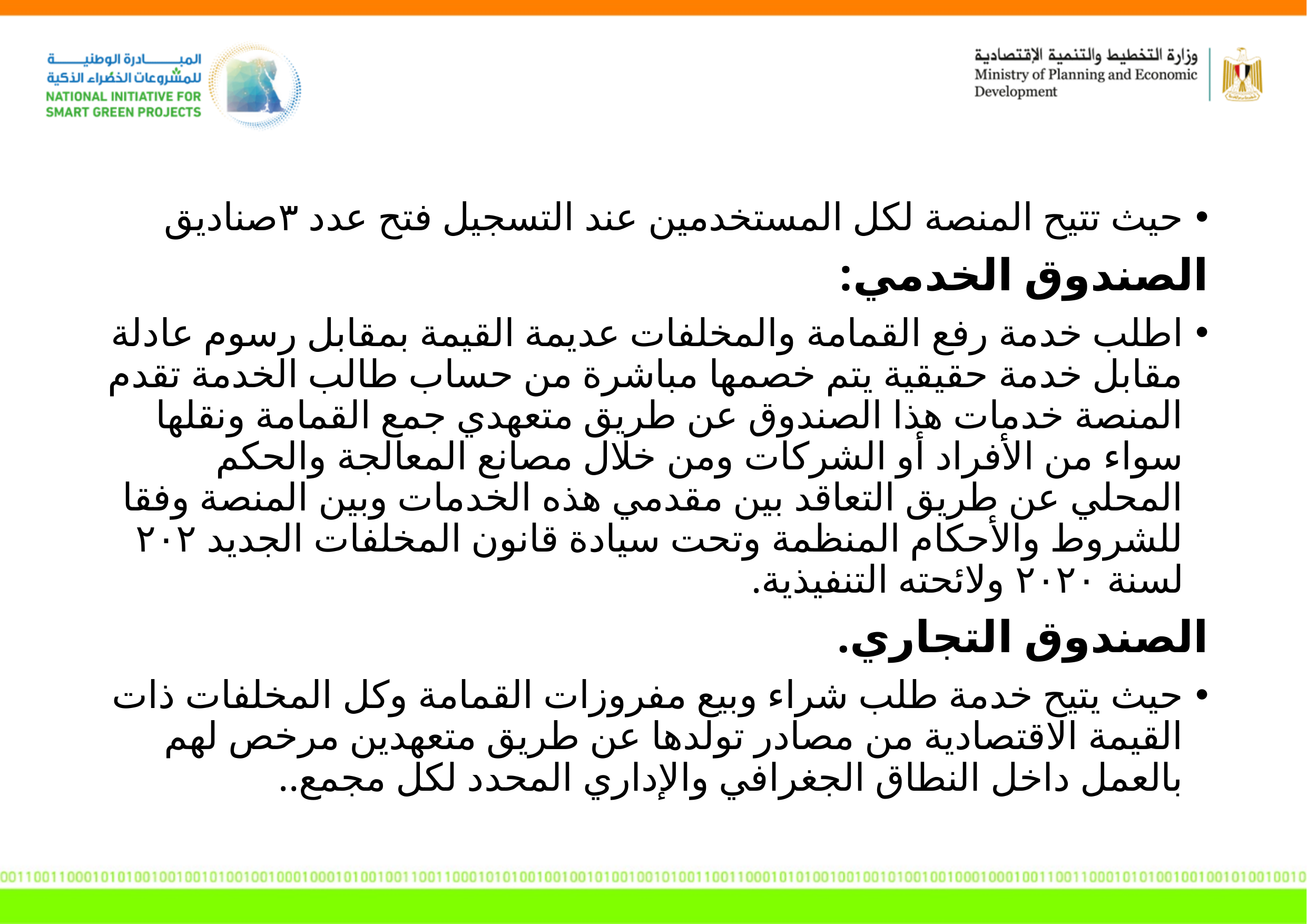

حيث تتيح المنصة لكل المستخدمين عند التسجيل فتح عدد ۳صناديق
الصندوق الخدمي:
اطلب خدمة رفع القمامة والمخلفات عديمة القيمة بمقابل رسوم عادلة مقابل خدمة حقيقية يتم خصمها مباشرة من حساب طالب الخدمة تقدم المنصة خدمات هذا الصندوق عن طريق متعهدي جمع القمامة ونقلها سواء من الأفراد أو الشركات ومن خلال مصانع المعالجة والحكم المحلي عن طريق التعاقد بين مقدمي هذه الخدمات وبين المنصة وفقا للشروط والأحكام المنظمة وتحت سيادة قانون المخلفات الجديد ۲۰۲ لسنة ۲۰۲۰ ولائحته التنفيذية.
الصندوق التجاري.
حيث يتيح خدمة طلب شراء وبيع مفروزات القمامة وكل المخلفات ذات القيمة الاقتصادية من مصادر تولدها عن طريق متعهدين مرخص لهم بالعمل داخل النطاق الجغرافي والإداري المحدد لكل مجمع..